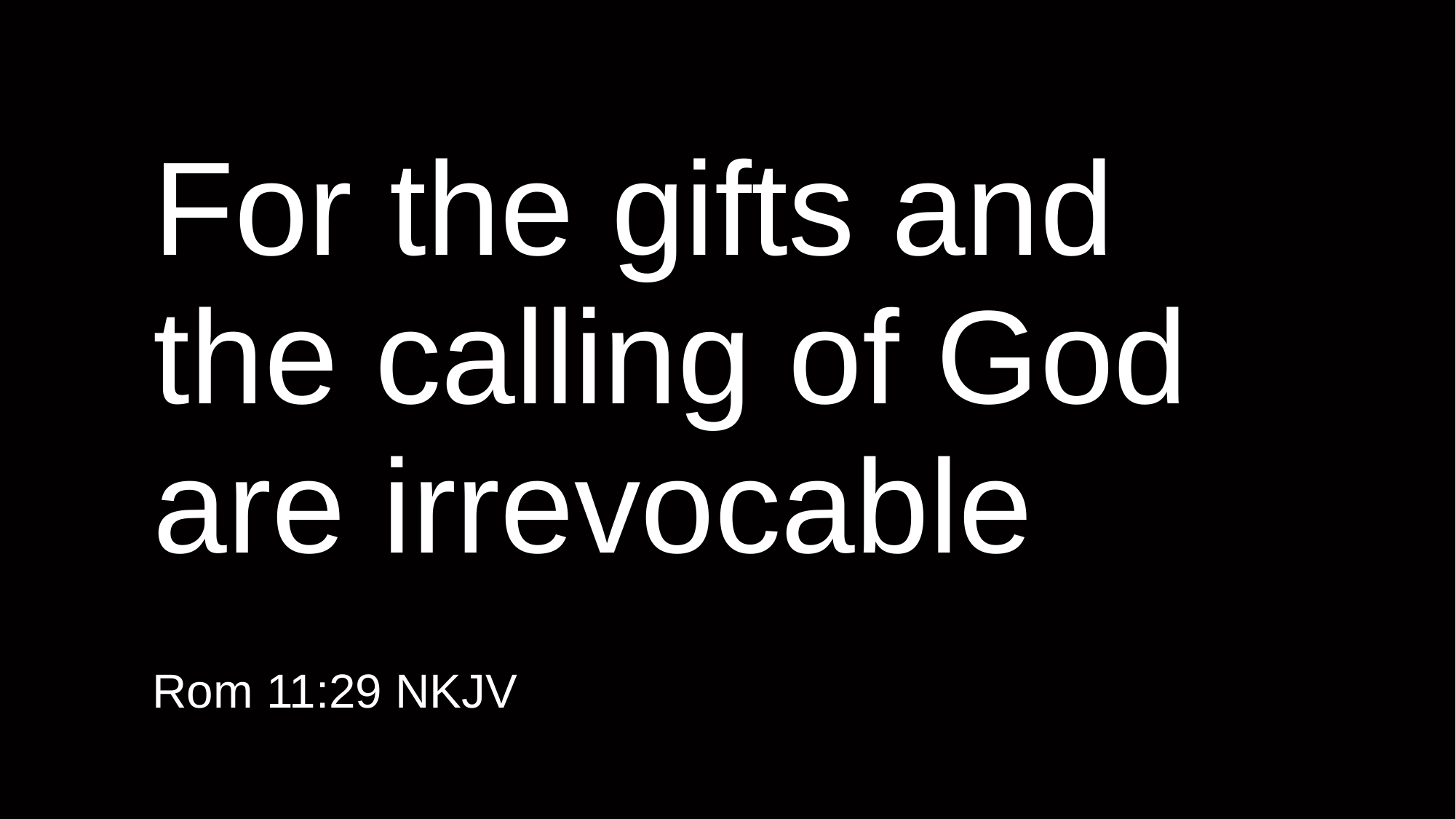

# For the gifts and the calling of God are irrevocable
Rom 11:29 NKJV